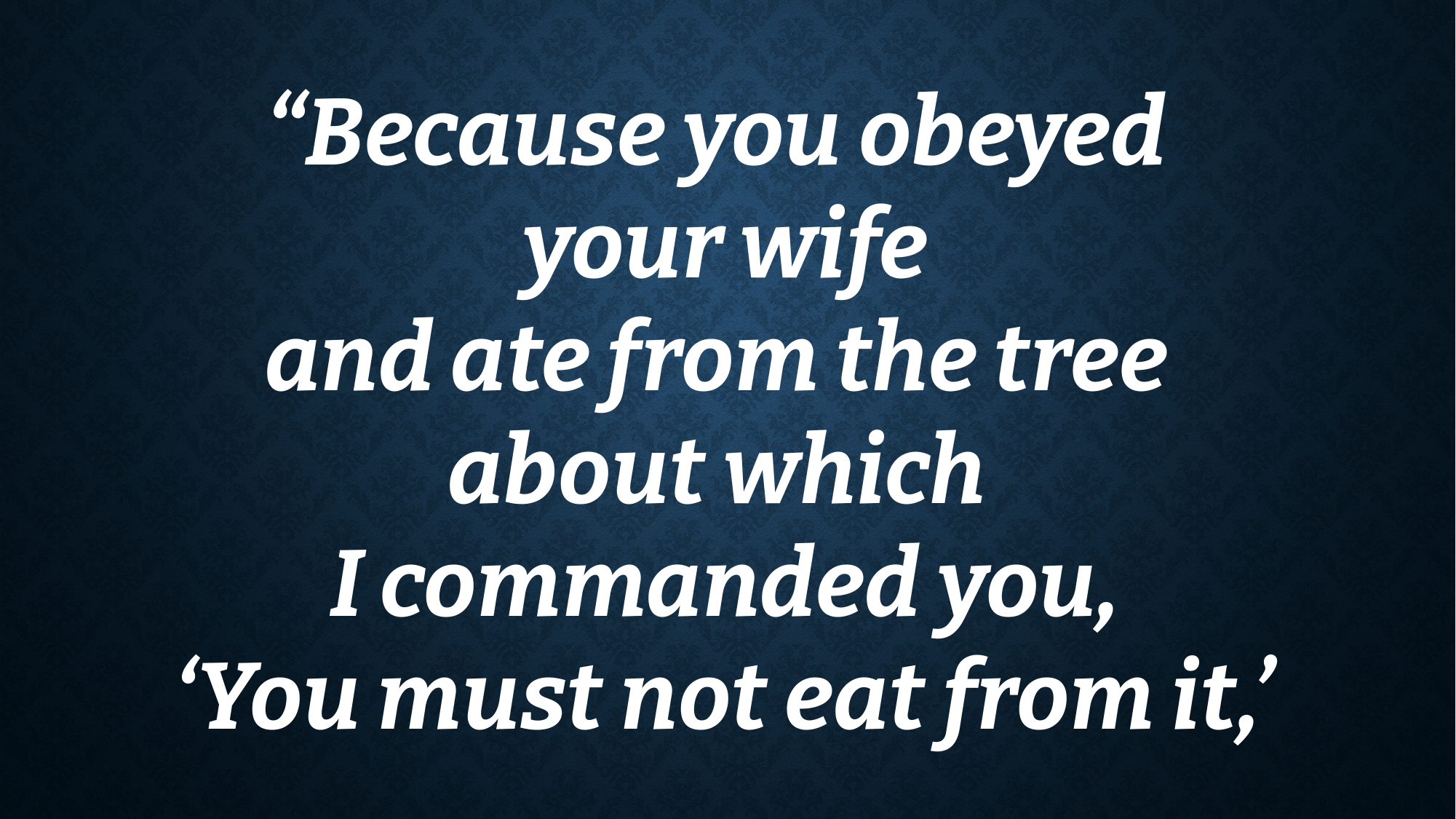

“Because you obeyed
your wife
and ate from the tree
about which
I commanded you,
‘You must not eat from it,’